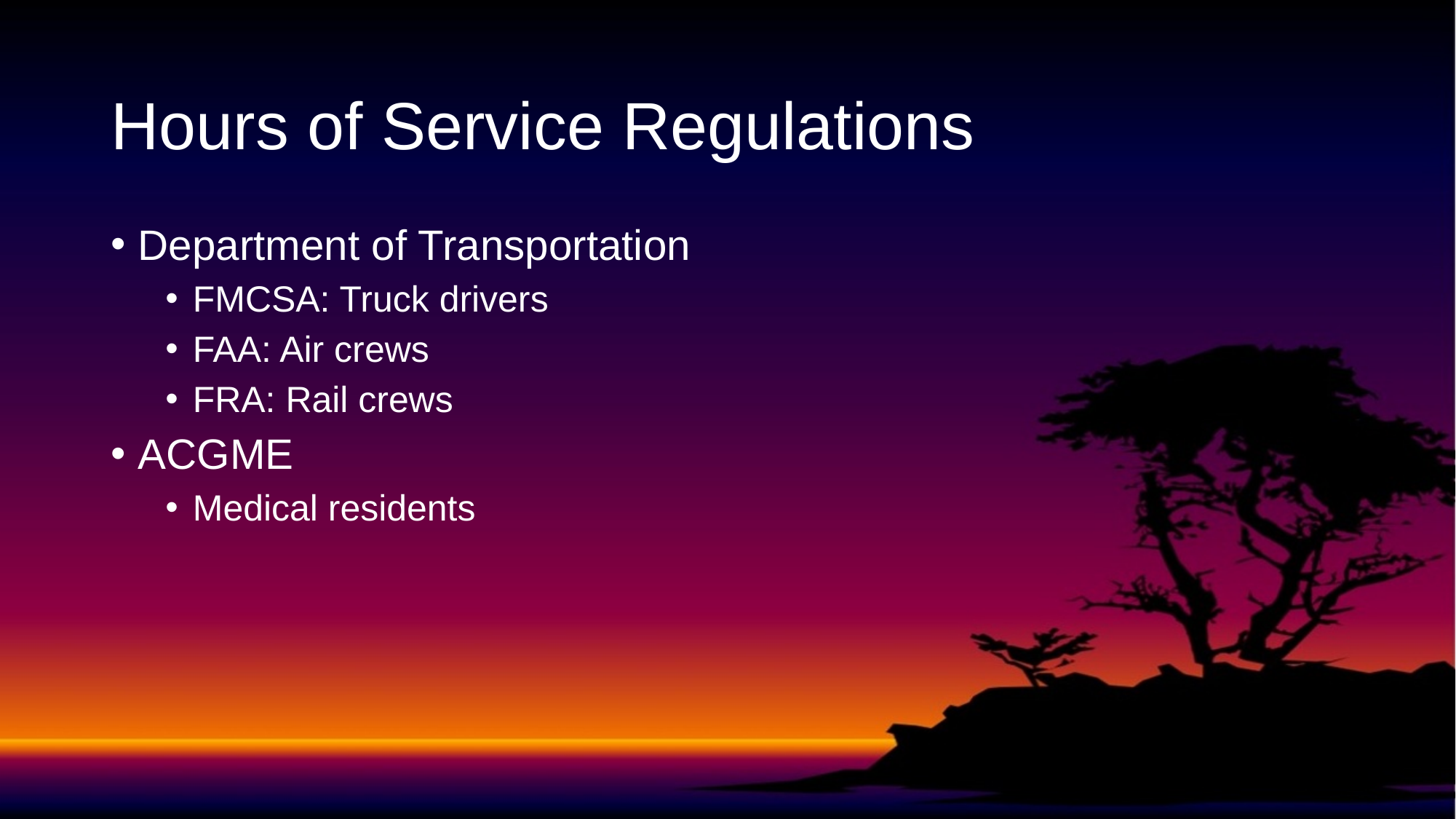

# Hours of Service Regulations
Department of Transportation
FMCSA: Truck drivers
FAA: Air crews
FRA: Rail crews
ACGME
Medical residents